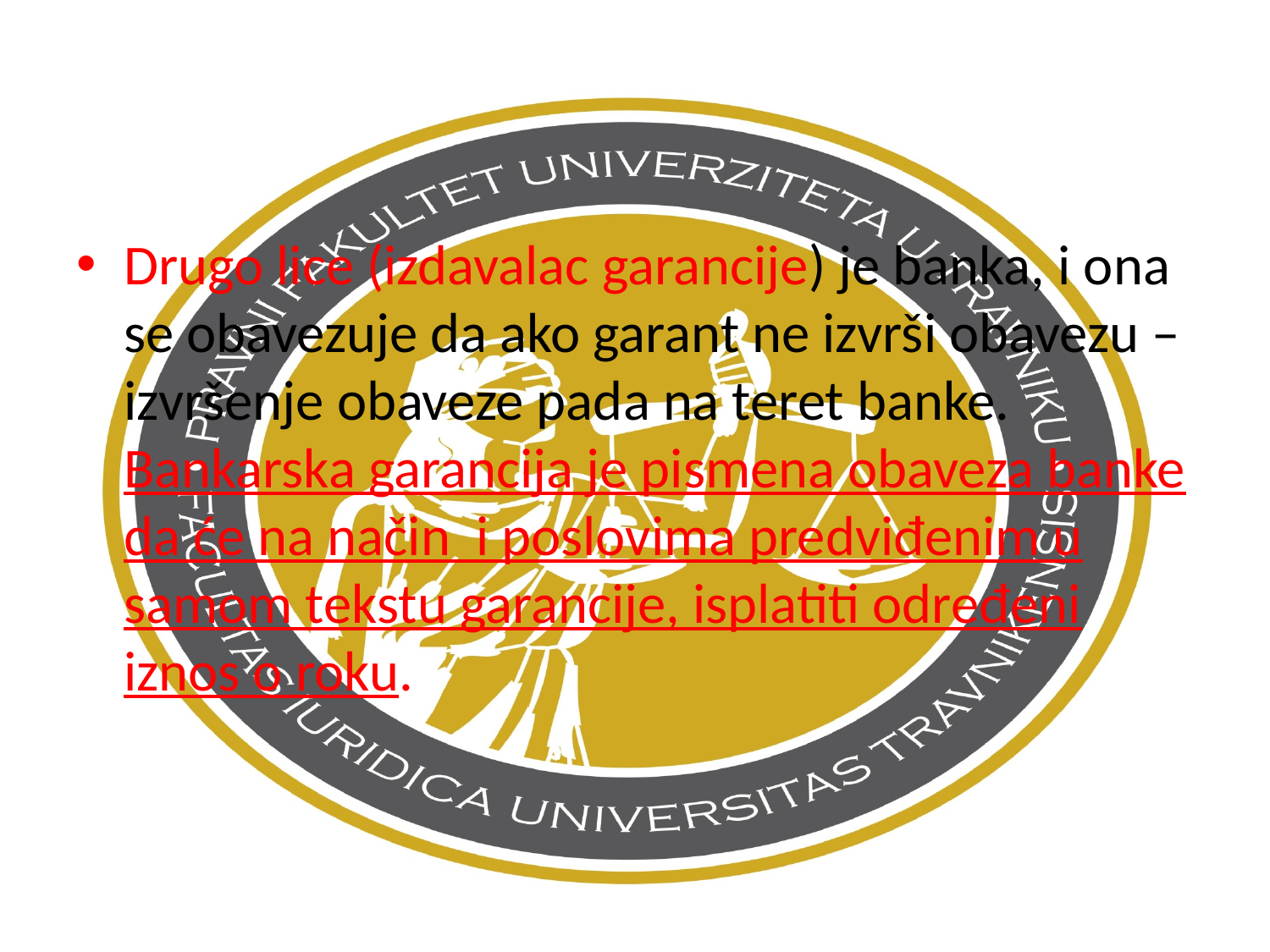

Drugo lice (izdavalac garancije) je banka, i ona se obavezuje da ako garant ne izvrši obavezu – izvršenje obaveze pada na teret banke.
Bankarska garancija je pismena obaveza banke da će na način  i poslovima predviđenim u samom tekstu garancije, isplatiti određeni iznos o roku.